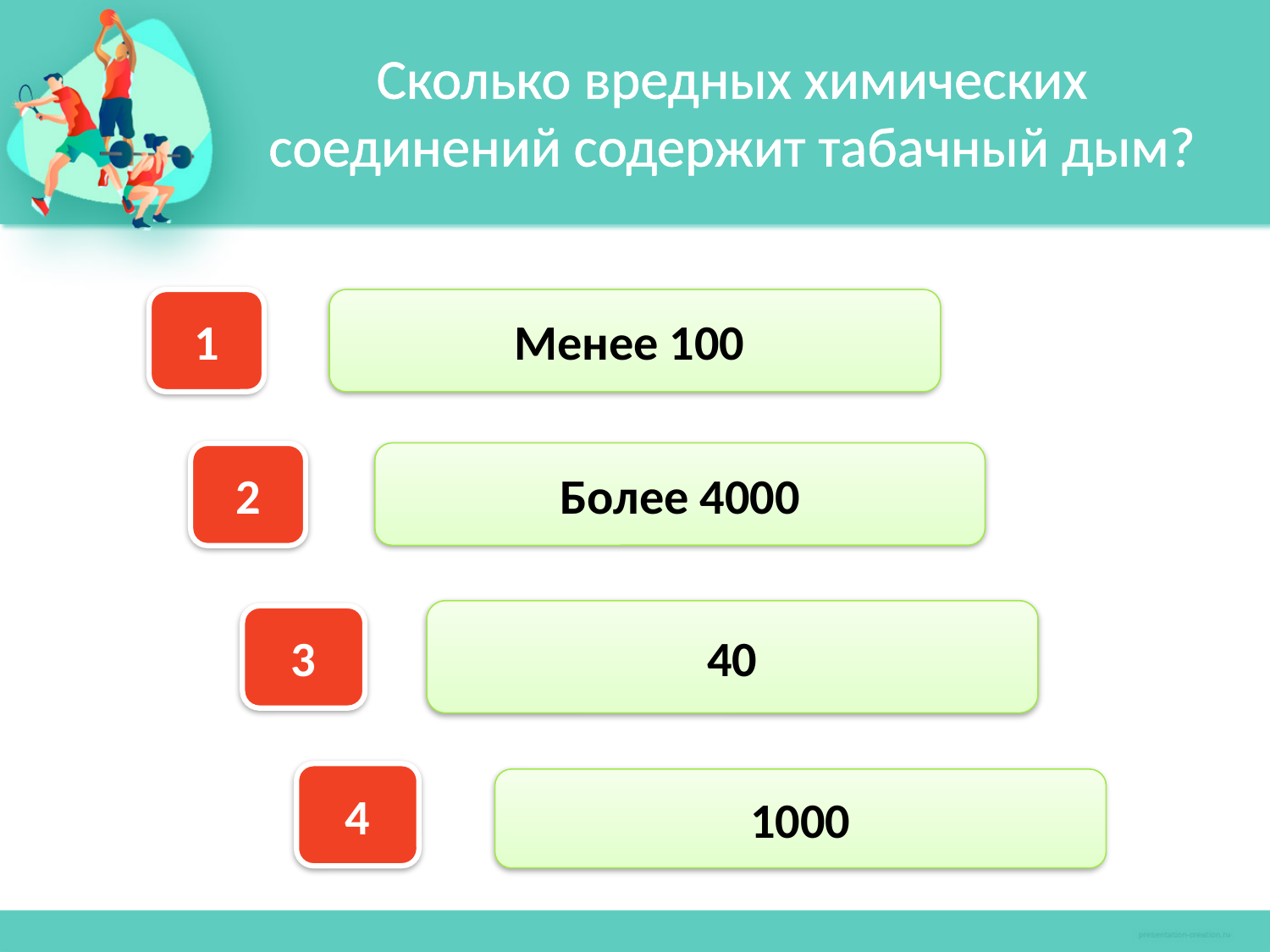

Сколько вредных химических соединений содержит табачный дым?
1
Менее 100
Более 4000
2
40
3
4
1000